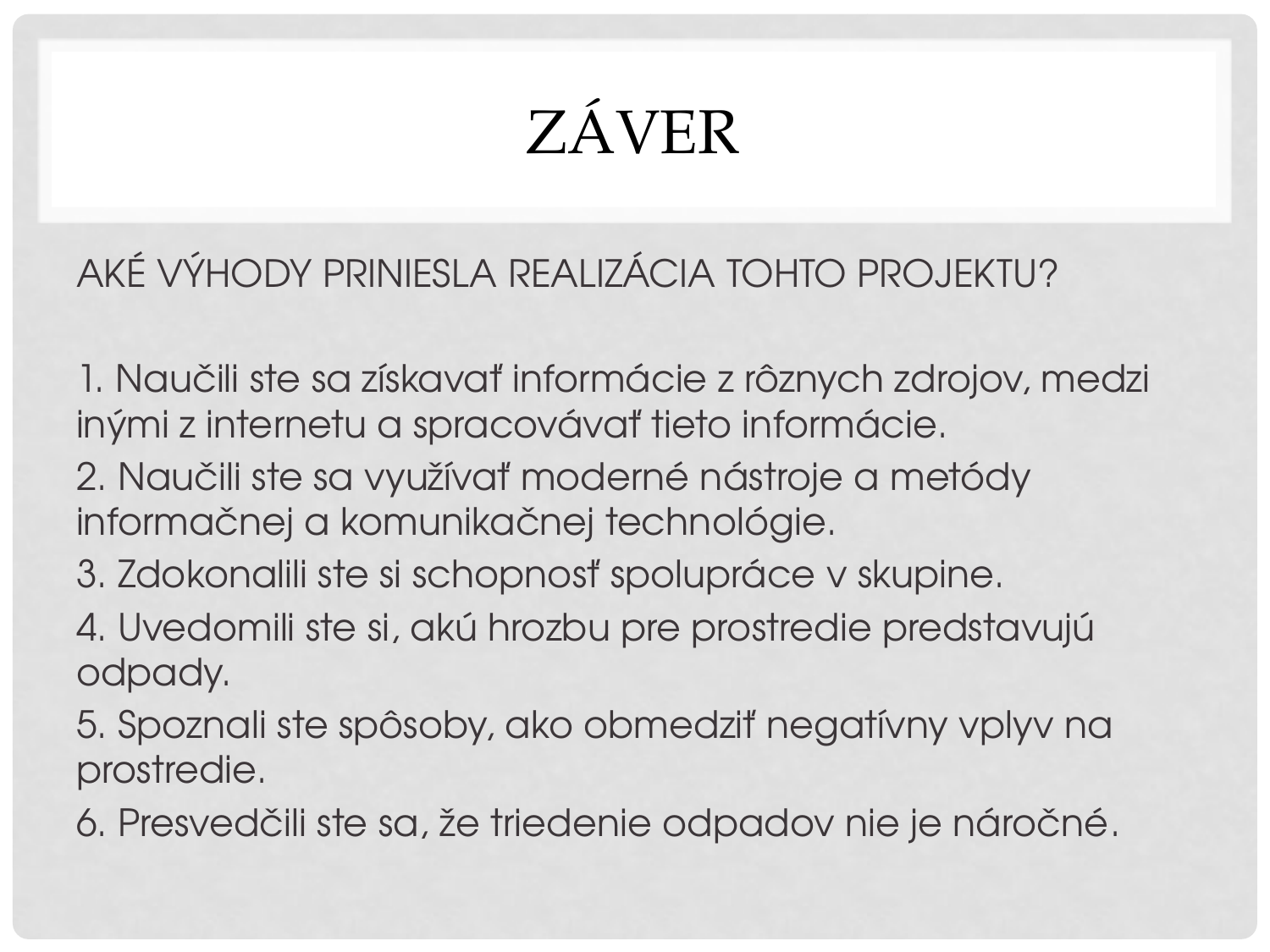

# ZÁVER
AKÉ VÝHODY PRINIESLA REALIZÁCIA TOHTO PROJEKTU?

1. Naučili ste sa získavať informácie z rôznych zdrojov, medzi inými z internetu a spracovávať tieto informácie.
2. Naučili ste sa využívať moderné nástroje a metódy informačnej a komunikačnej technológie.
3. Zdokonalili ste si schopnosť spolupráce v skupine.
4. Uvedomili ste si, akú hrozbu pre prostredie predstavujú odpady.
5. Spoznali ste spôsoby, ako obmedziť negatívny vplyv na prostredie.
6. Presvedčili ste sa, že triedenie odpadov nie je náročné.